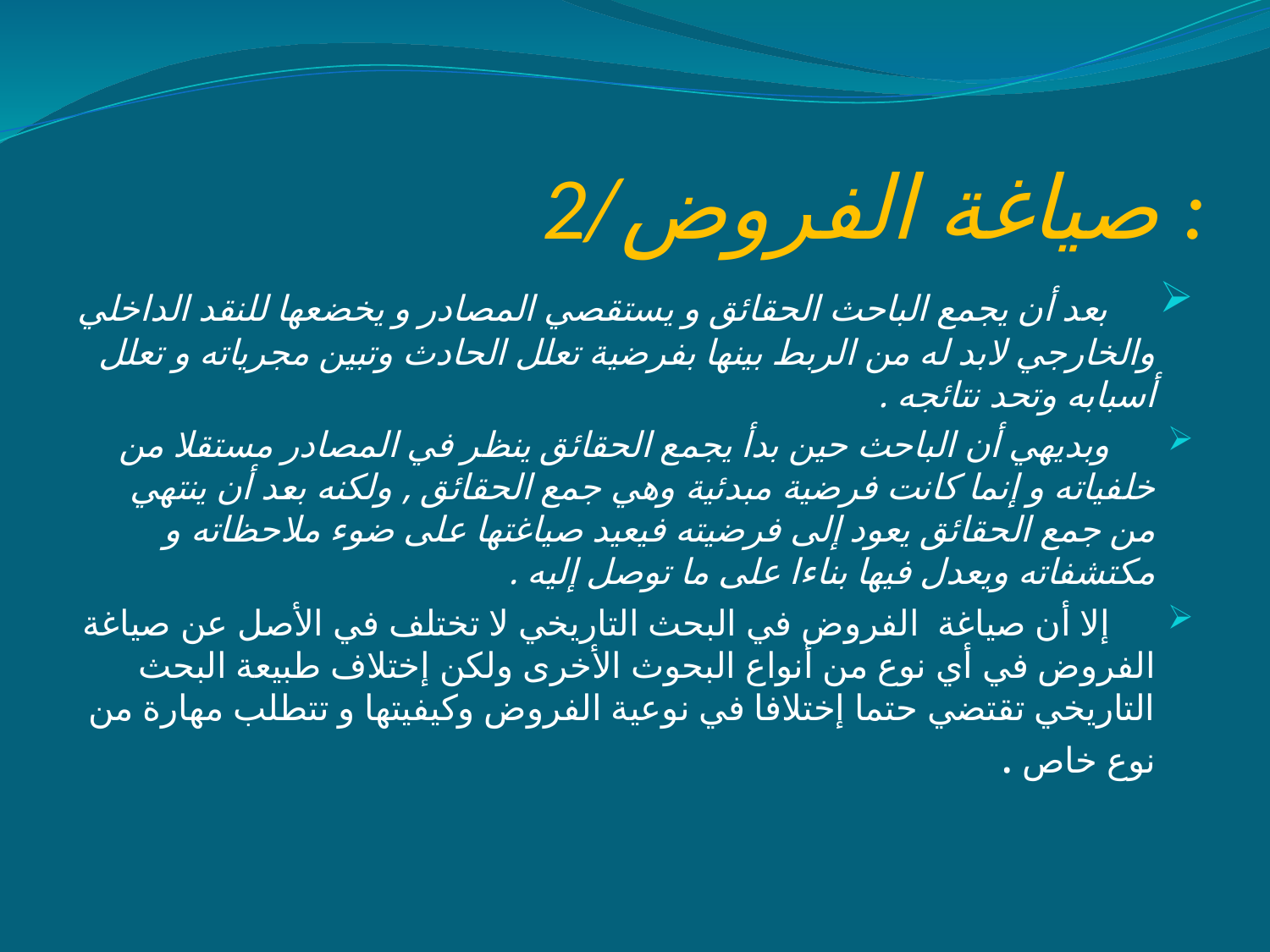

# 2/صياغة الفروض :
    بعد أن يجمع الباحث الحقائق و يستقصي المصادر و يخضعها للنقد الداخلي والخارجي لابد له من الربط بينها بفرضية تعلل الحادث وتبين مجرياته و تعلل أسبابه وتحد نتائجه .
     وبديهي أن الباحث حين بدأ يجمع الحقائق ينظر في المصادر مستقلا من خلفياته و إنما كانت فرضية مبدئية وهي جمع الحقائق , ولكنه بعد أن ينتهي من جمع الحقائق يعود إلى فرضيته فيعيد صياغتها على ضوء ملاحظاته و مكتشفاته ويعدل فيها بناءا على ما توصل إليه .
     إلا أن صياغة  الفروض في البحث التاريخي لا تختلف في الأصل عن صياغة الفروض في أي نوع من أنواع البحوث الأخرى ولكن إختلاف طبيعة البحث التاريخي تقتضي حتما إختلافا في نوعية الفروض وكيفيتها و تتطلب مهارة من نوع خاص .